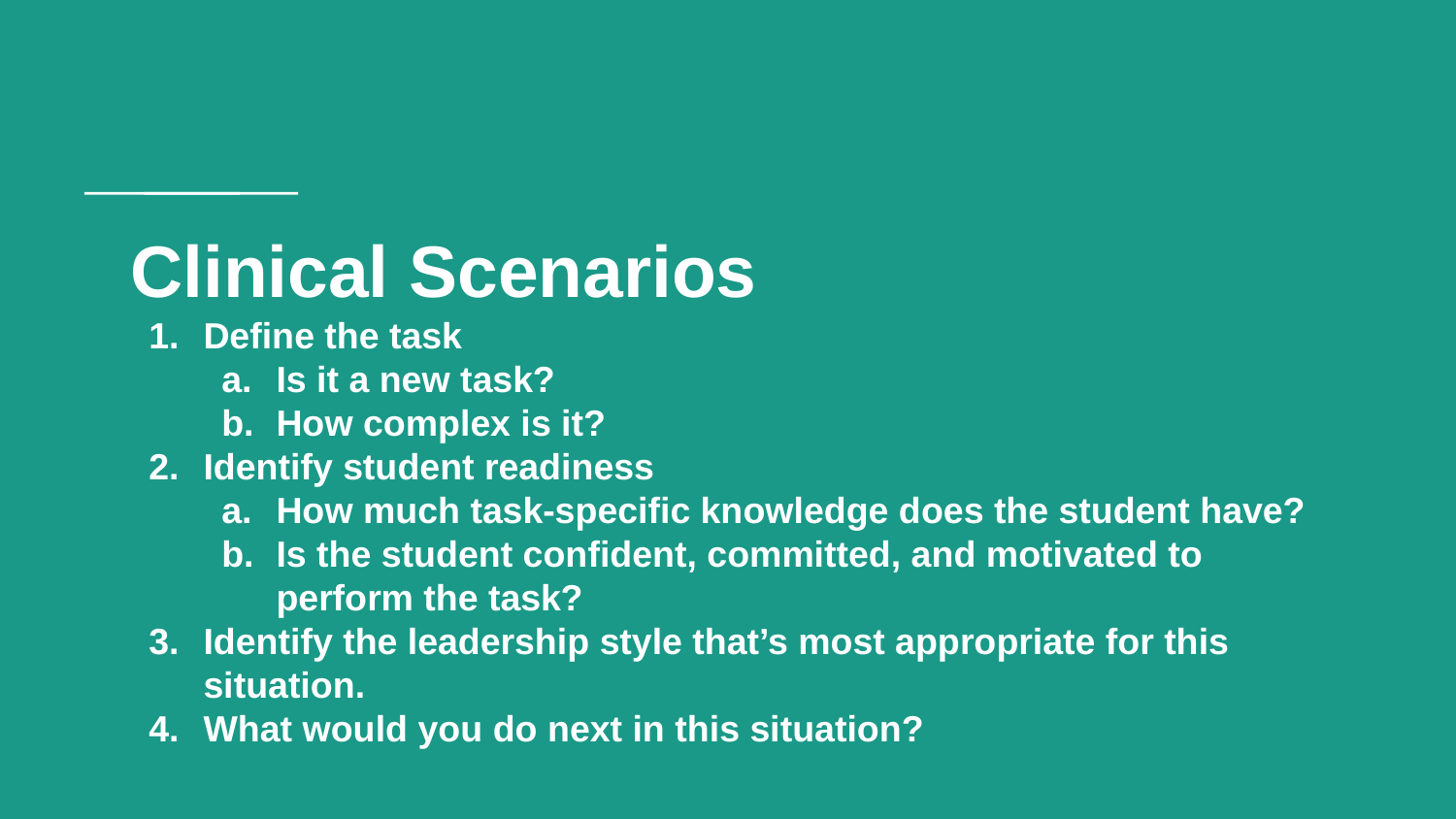

# Clinical Scenarios
Define the task
Is it a new task?
How complex is it?
Identify student readiness
How much task-specific knowledge does the student have?
Is the student confident, committed, and motivated to perform the task?
Identify the leadership style that’s most appropriate for this situation.
What would you do next in this situation?